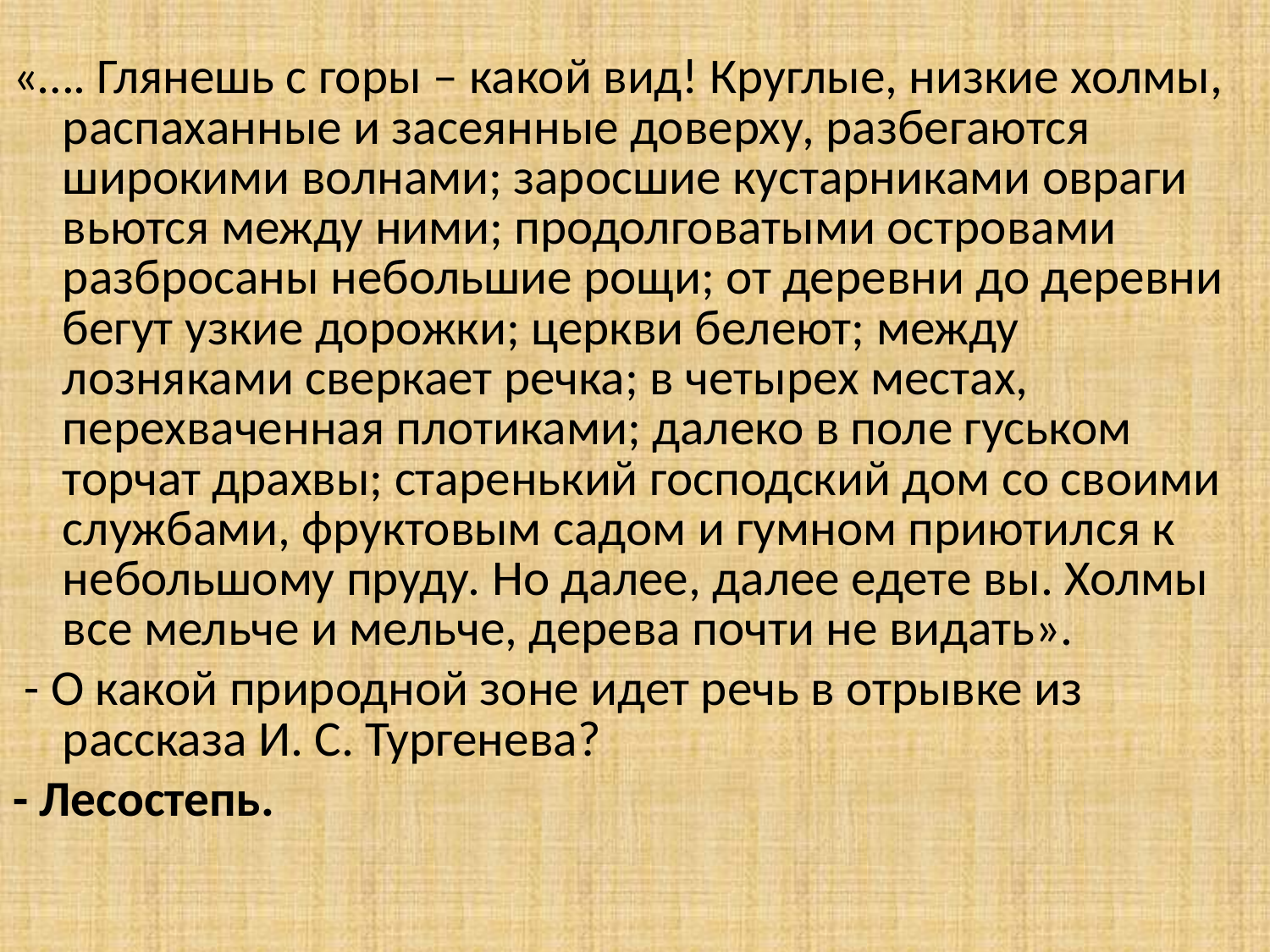

#
«…. Глянешь с горы – какой вид! Круглые, низкие холмы, распаханные и засеянные доверху, разбегаются широкими волнами; заросшие кустарниками овраги вьются между ними; продолговатыми островами разбросаны небольшие рощи; от деревни до деревни бегут узкие дорожки; церкви белеют; между лозняками сверкает речка; в четырех местах, перехваченная плотиками; далеко в поле гуськом торчат драхвы; старенький господский дом со своими службами, фруктовым садом и гумном приютился к небольшому пруду. Но далее, далее едете вы. Холмы все мельче и мельче, дерева почти не видать».
 - О какой природной зоне идет речь в отрывке из рассказа И. С. Тургенева?
- Лесостепь.